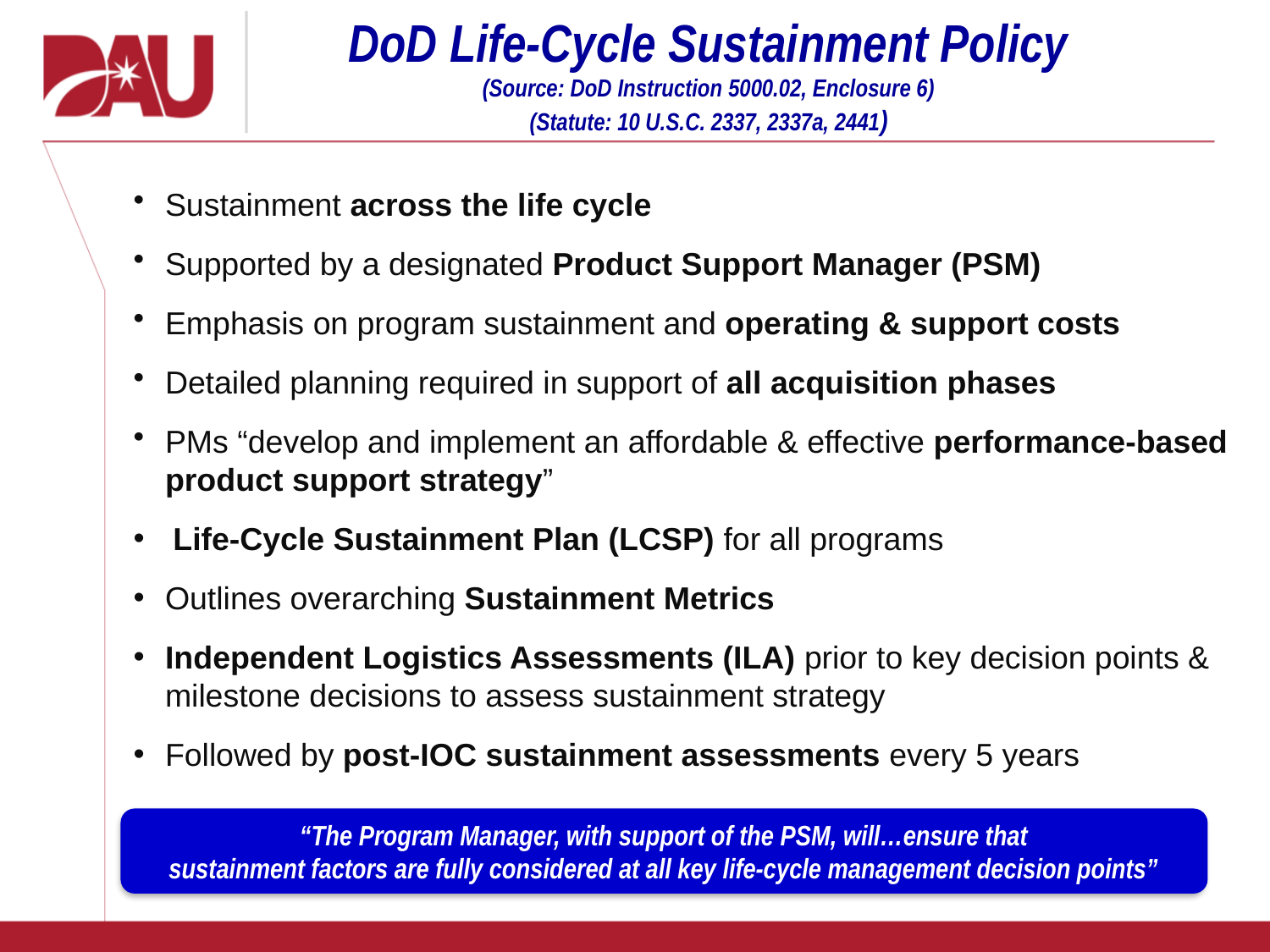

DoD Life-Cycle Sustainment Policy
(Source: DoD Instruction 5000.02, Enclosure 6)
(Statute: 10 U.S.C. 2337, 2337a, 2441)
Sustainment across the life cycle
Supported by a designated Product Support Manager (PSM)
Emphasis on program sustainment and operating & support costs
Detailed planning required in support of all acquisition phases
PMs “develop and implement an affordable & effective performance-based product support strategy”
Life-Cycle Sustainment Plan (LCSP) for all programs
Outlines overarching Sustainment Metrics
Independent Logistics Assessments (ILA) prior to key decision points & milestone decisions to assess sustainment strategy
Followed by post-IOC sustainment assessments every 5 years

“The Program Manager, with support of the PSM, will…ensure that
sustainment factors are fully considered at all key life-cycle management decision points”